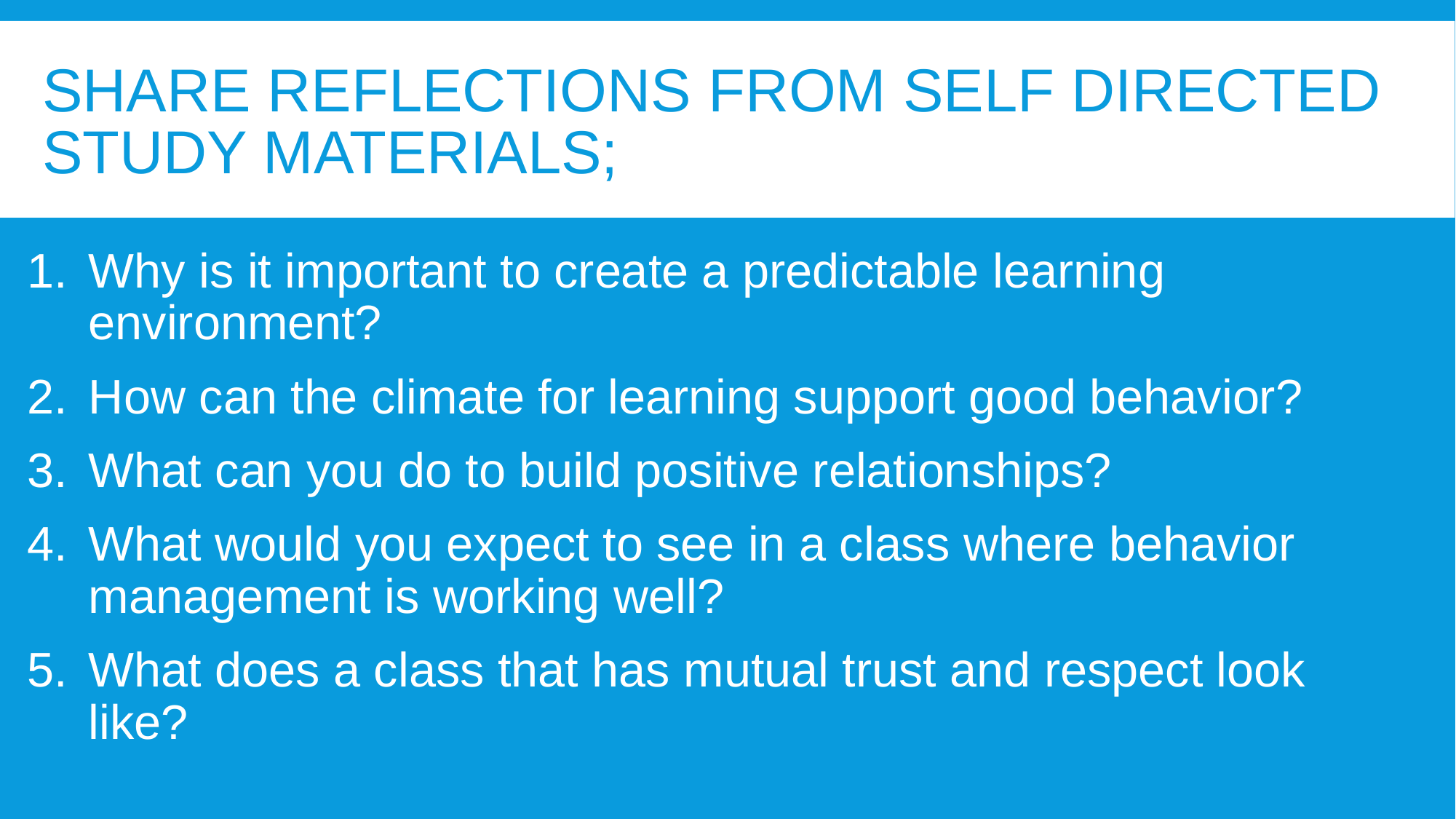

# Share reflections from self directed study materials;
Why is it important to create a predictable learning environment?
How can the climate for learning support good behavior?
What can you do to build positive relationships?
What would you expect to see in a class where behavior management is working well?
What does a class that has mutual trust and respect look like?